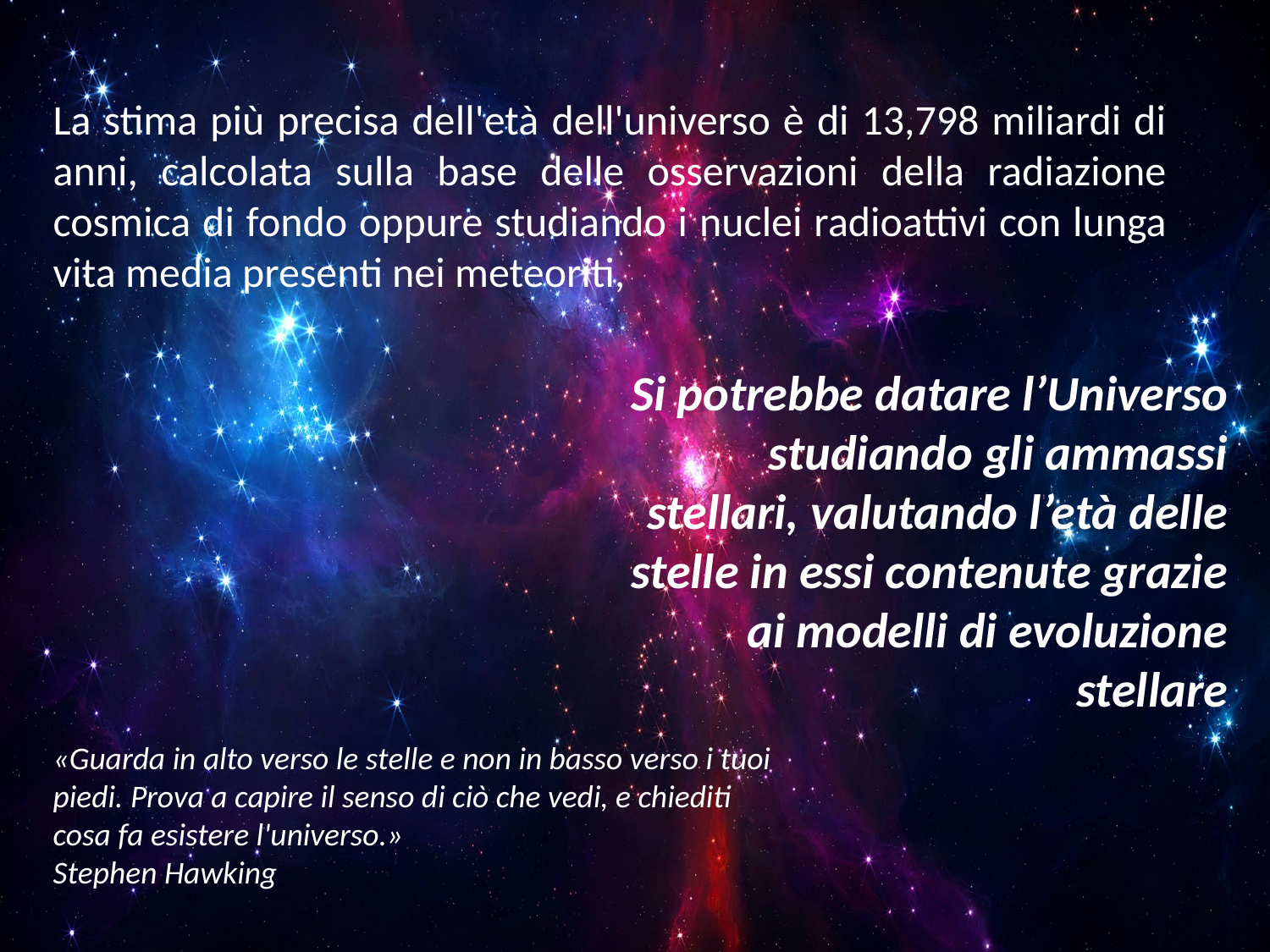

La stima più precisa dell'età dell'universo è di 13,798 miliardi di anni, calcolata sulla base delle osservazioni della radiazione cosmica di fondo oppure studiando i nuclei radioattivi con lunga vita media presenti nei meteoriti,
Si potrebbe datare l’Universo studiando gli ammassi stellari, valutando l’età delle stelle in essi contenute grazie ai modelli di evoluzione stellare
«Guarda in alto verso le stelle e non in basso verso i tuoi piedi. Prova a capire il senso di ciò che vedi, e chiediti cosa fa esistere l'universo.»
Stephen Hawking